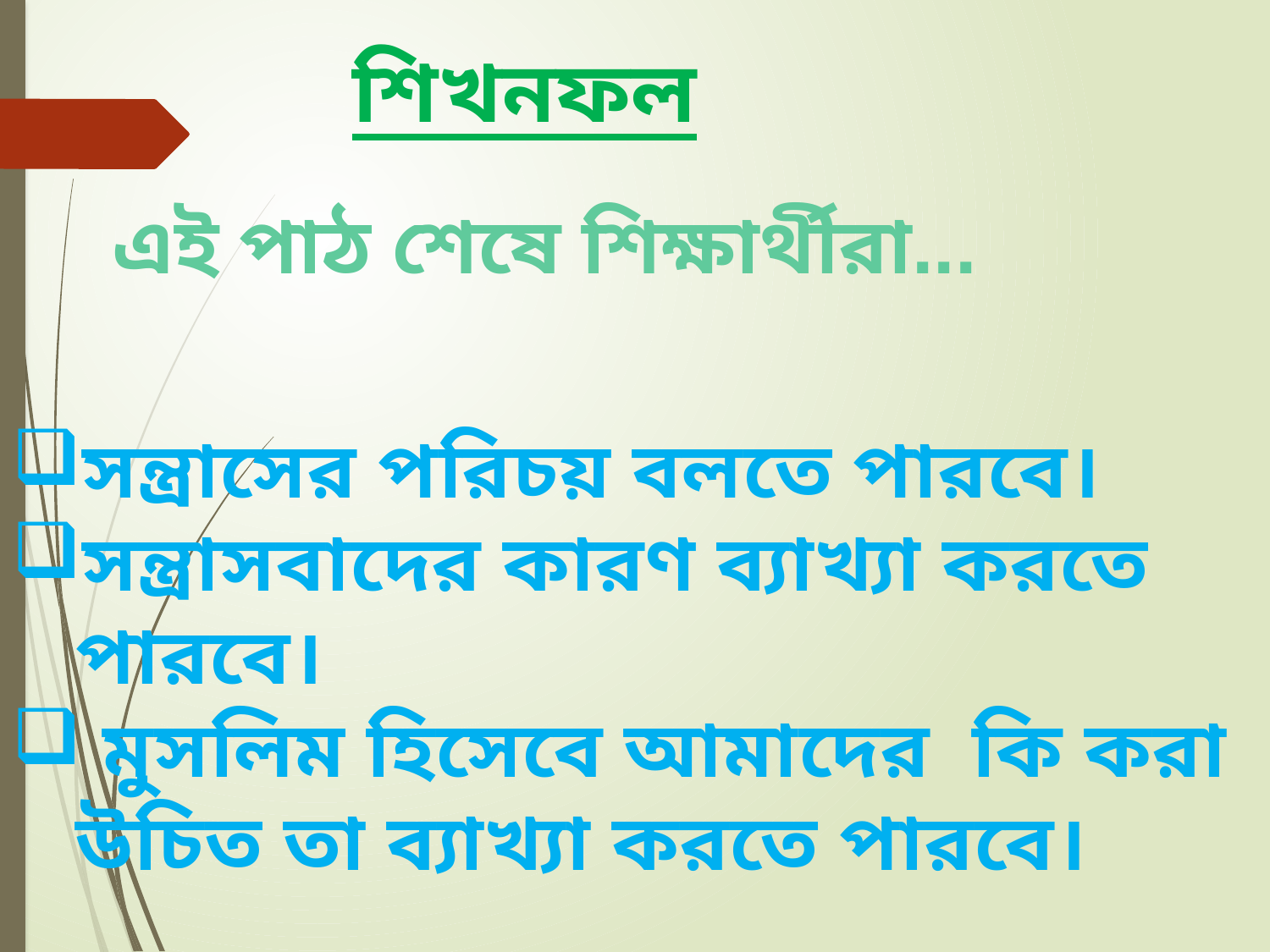

শিখনফল
     এই পাঠ শেষে শিক্ষার্থীরা...

সন্ত্রাসের পরিচয় বলতে পারবে।
সন্ত্রাসবাদের কারণ ব্যাখ্যা করতে পারবে।
 মুসলিম হিসেবে আমাদের  কি করা উচিত তা ব্যাখ্যা করতে পারবে।